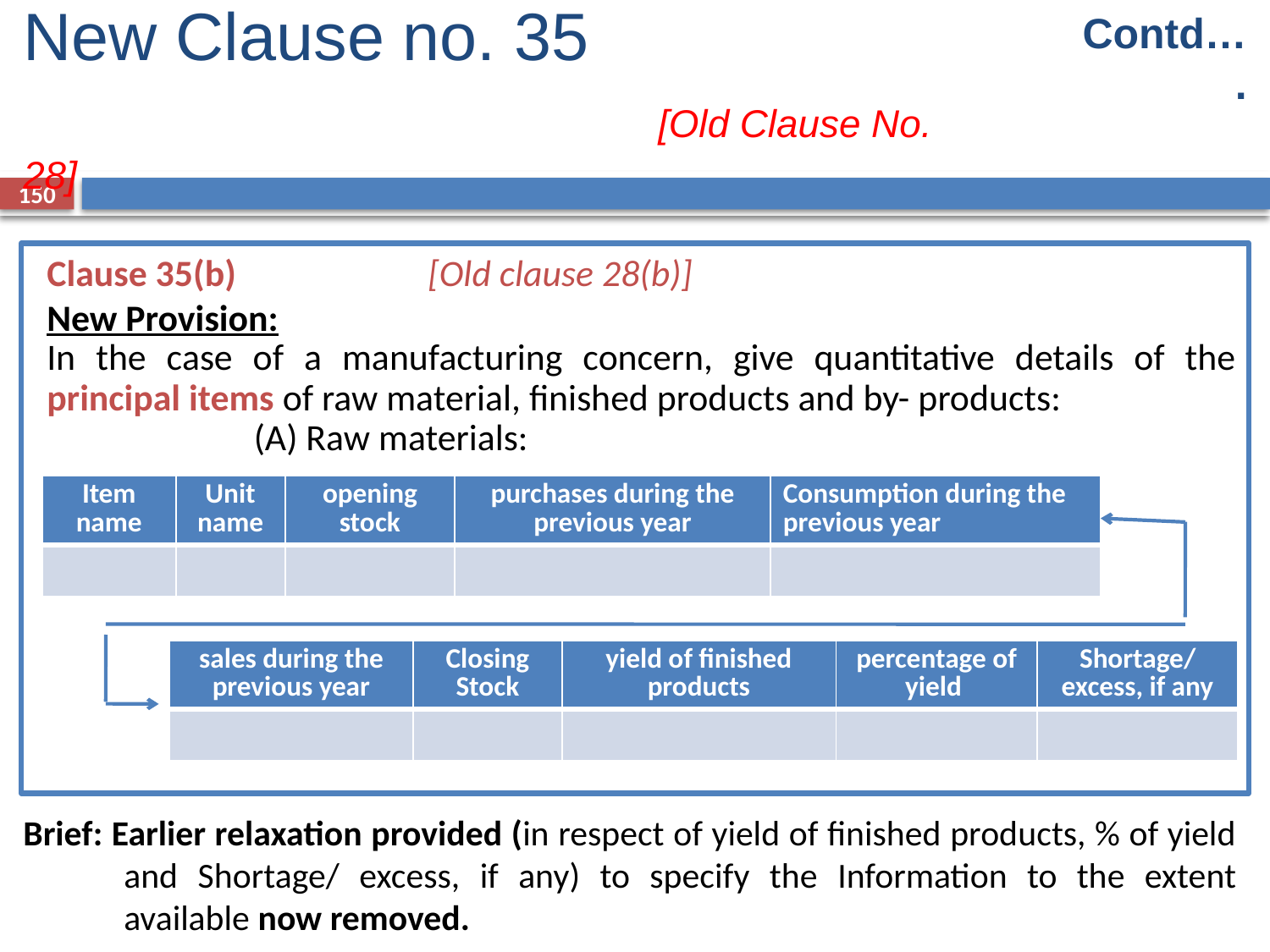

Contd….
# New Clause no. 35          							[Old Clause No. 28]
150
Clause 35(b)		[Old clause 28(b)]
New Provision:
In the case of a manufacturing concern, give quantitative details of the principal items of raw material, finished products and by- products:
		 (A) Raw materials:

| Item name | Unit name | opening stock | purchases during the previous year | Consumption during the previous year |
| --- | --- | --- | --- | --- |
|  |  |  |  |  |
| sales during the previous year | Closing Stock | yield of finished products | percentage of yield | Shortage/ excess, if any |
| --- | --- | --- | --- | --- |
|  |  |  |  |  |
Brief: Earlier relaxation provided (in respect of yield of finished products, % of yield and Shortage/ excess, if any) to specify the Information to the extent available now removed.